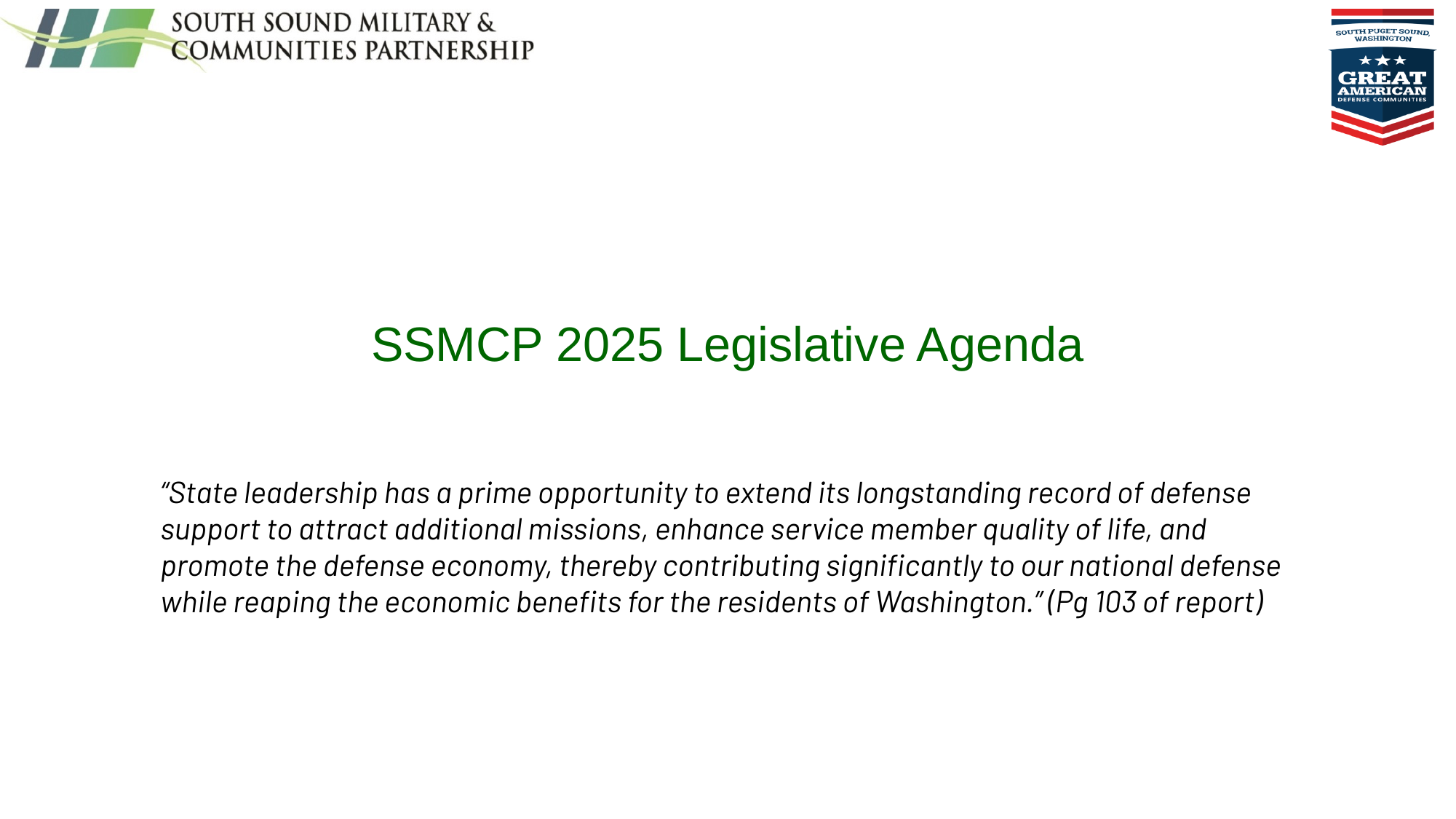

# SSMCP 2025 Legislative Agenda
“State leadership has a prime opportunity to extend its longstanding record of defense support to attract additional missions, enhance service member quality of life, and promote the defense economy, thereby contributing significantly to our national defense while reaping the economic benefits for the residents of Washington.” (Pg 103 of report)